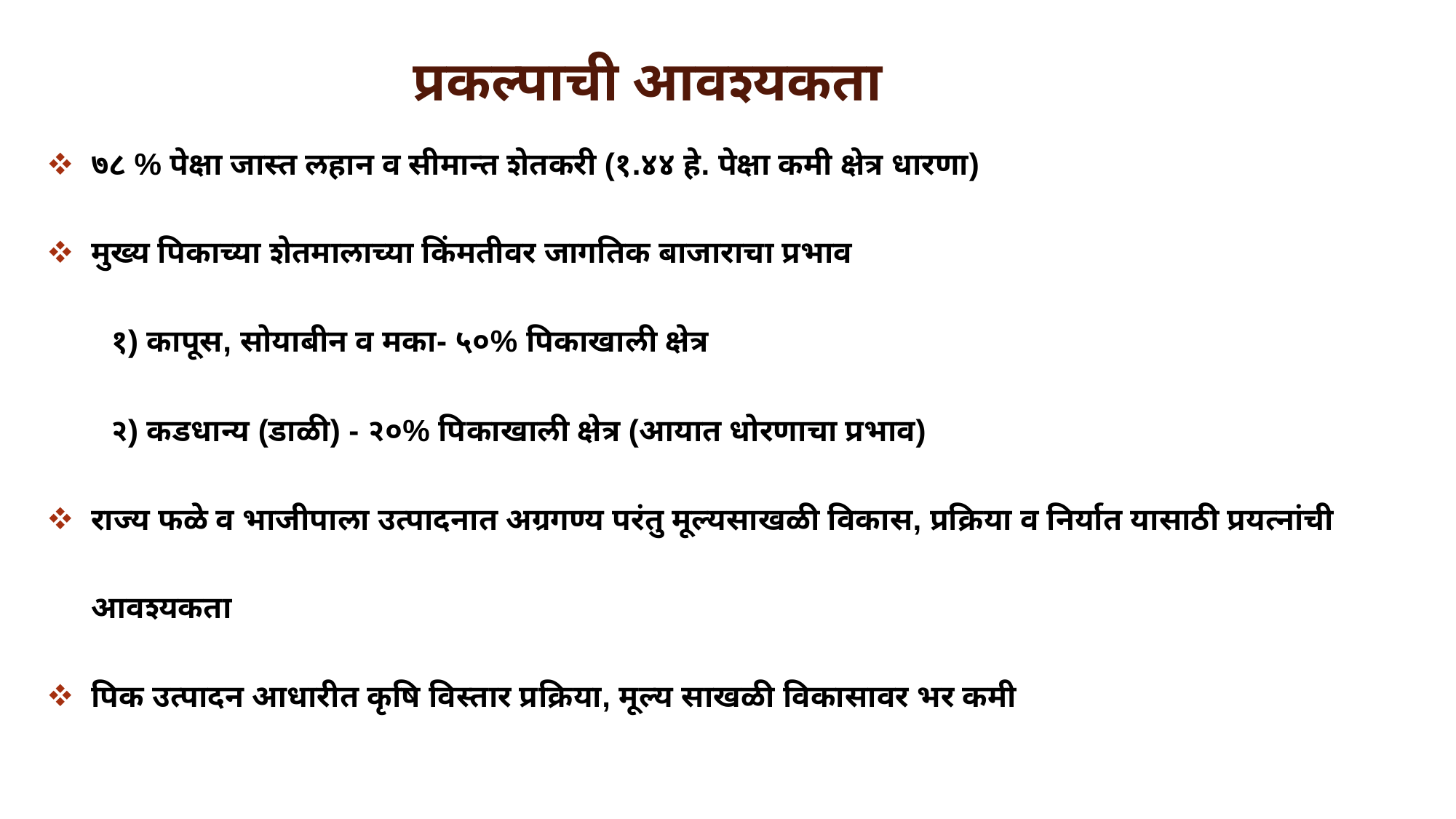

प्रकल्पाची आवश्यकता
७८ % पेक्षा जास्त लहान व सीमान्त शेतकरी (१.४४ हे. पेक्षा कमी क्षेत्र धारणा)
मुख्य पिकाच्या शेतमालाच्या किंमतीवर जागतिक बाजाराचा प्रभाव
        १) कापूस, सोयाबीन व मका- ५०% पिकाखाली क्षेत्र
        २) कडधान्य (डाळी) - २०% पिकाखाली क्षेत्र (आयात धोरणाचा प्रभाव)
राज्य फळे व भाजीपाला उत्पादनात अग्रगण्य परंतु मूल्यसाखळी विकास, प्रक्रिया व निर्यात यासाठी प्रयत्नांची आवश्यकता
पिक उत्पादन आधारीत कृषि विस्तार प्रक्रिया, मूल्य साखळी विकासावर भर कमी